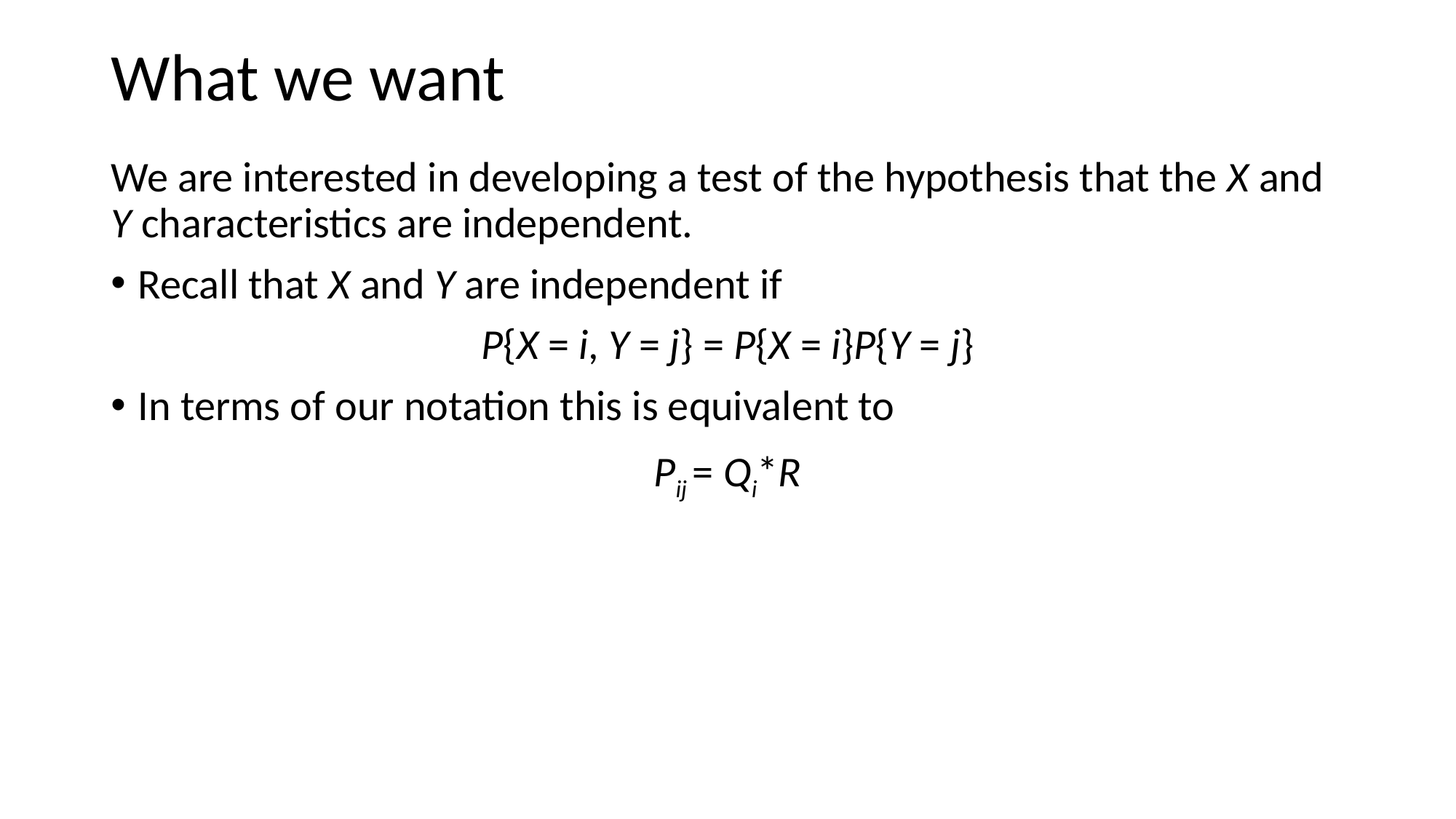

# What we want
We are interested in developing a test of the hypothesis that the X and Y characteristics are independent.
Recall that X and Y are independent if
P{X = i, Y = j} = P{X = i}P{Y = j}
In terms of our notation this is equivalent to
Pij = Qi*R